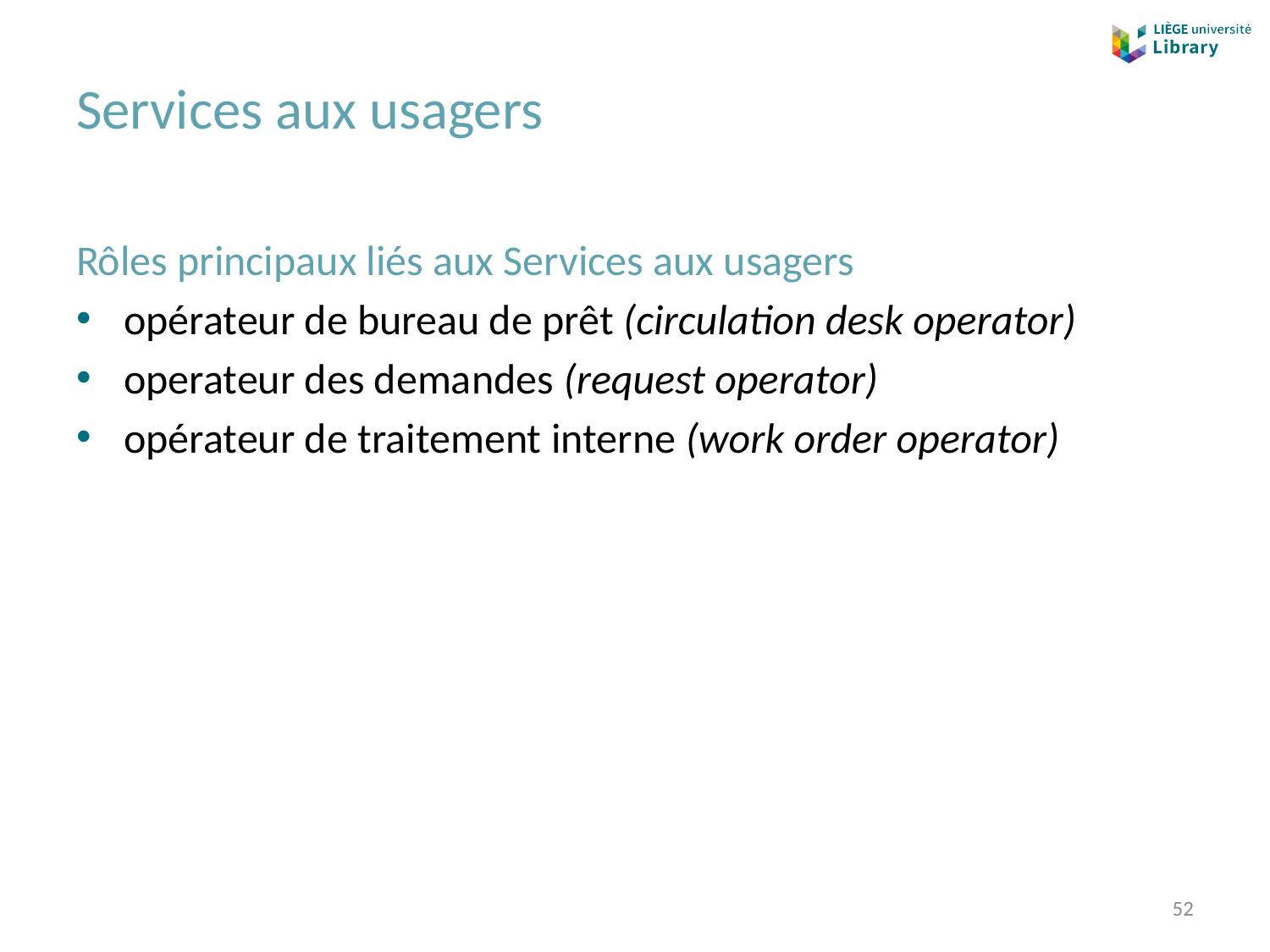

# Services aux usagers

Rôles principaux liés aux Services aux usagers
opérateur de bureau de prêt (circulation desk operator)
operateur des demandes (request operator)
opérateur de traitement interne (work order operator)

52